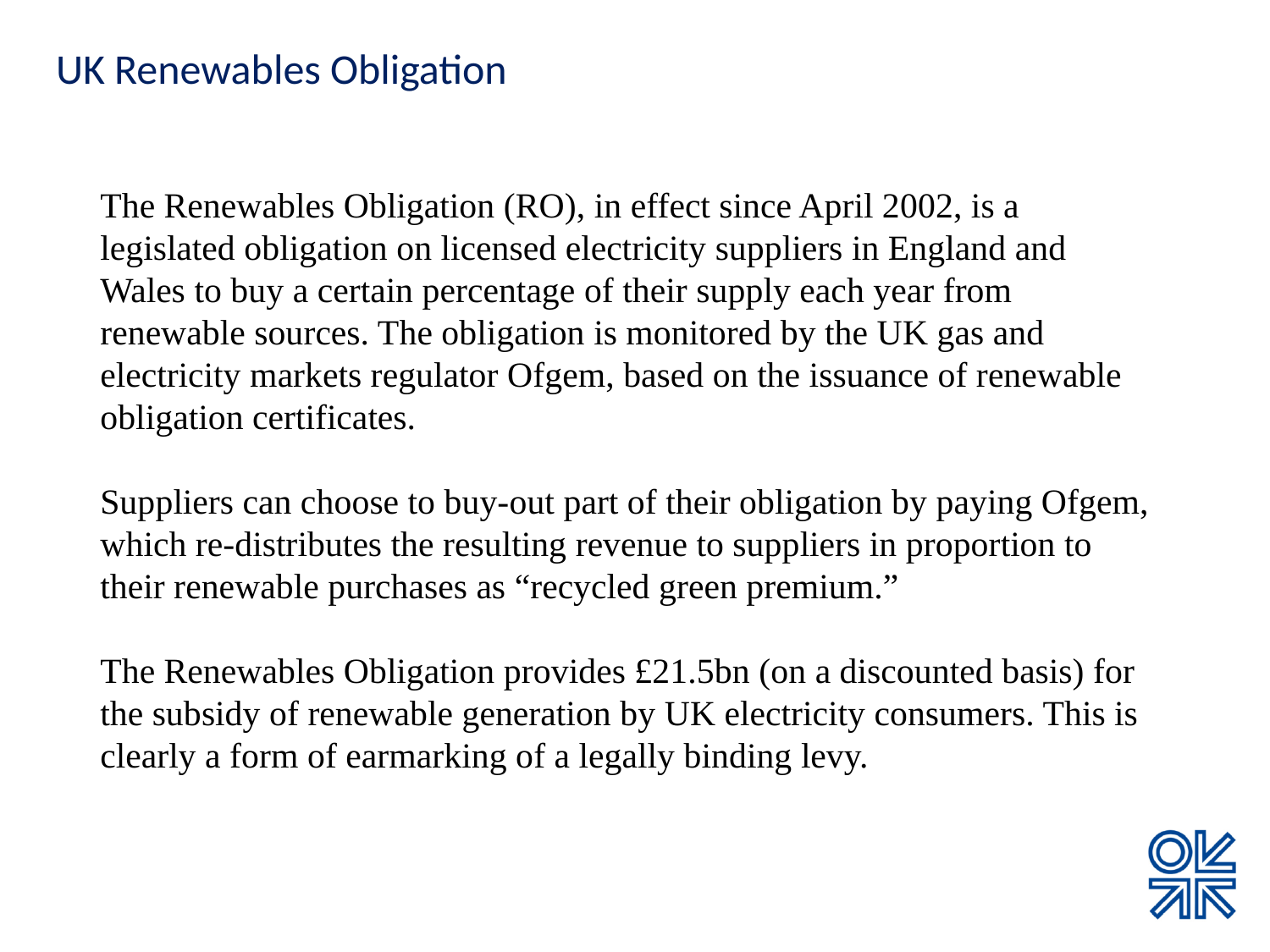

UK Renewables Obligation
The Renewables Obligation (RO), in effect since April 2002, is a legislated obligation on licensed electricity suppliers in England and Wales to buy a certain percentage of their supply each year from renewable sources. The obligation is monitored by the UK gas and electricity markets regulator Ofgem, based on the issuance of renewable obligation certificates.

Suppliers can choose to buy-out part of their obligation by paying Ofgem, which re-distributes the resulting revenue to suppliers in proportion to their renewable purchases as “recycled green premium.”

The Renewables Obligation provides £21.5bn (on a discounted basis) for the subsidy of renewable generation by UK electricity consumers. This is clearly a form of earmarking of a legally binding levy.